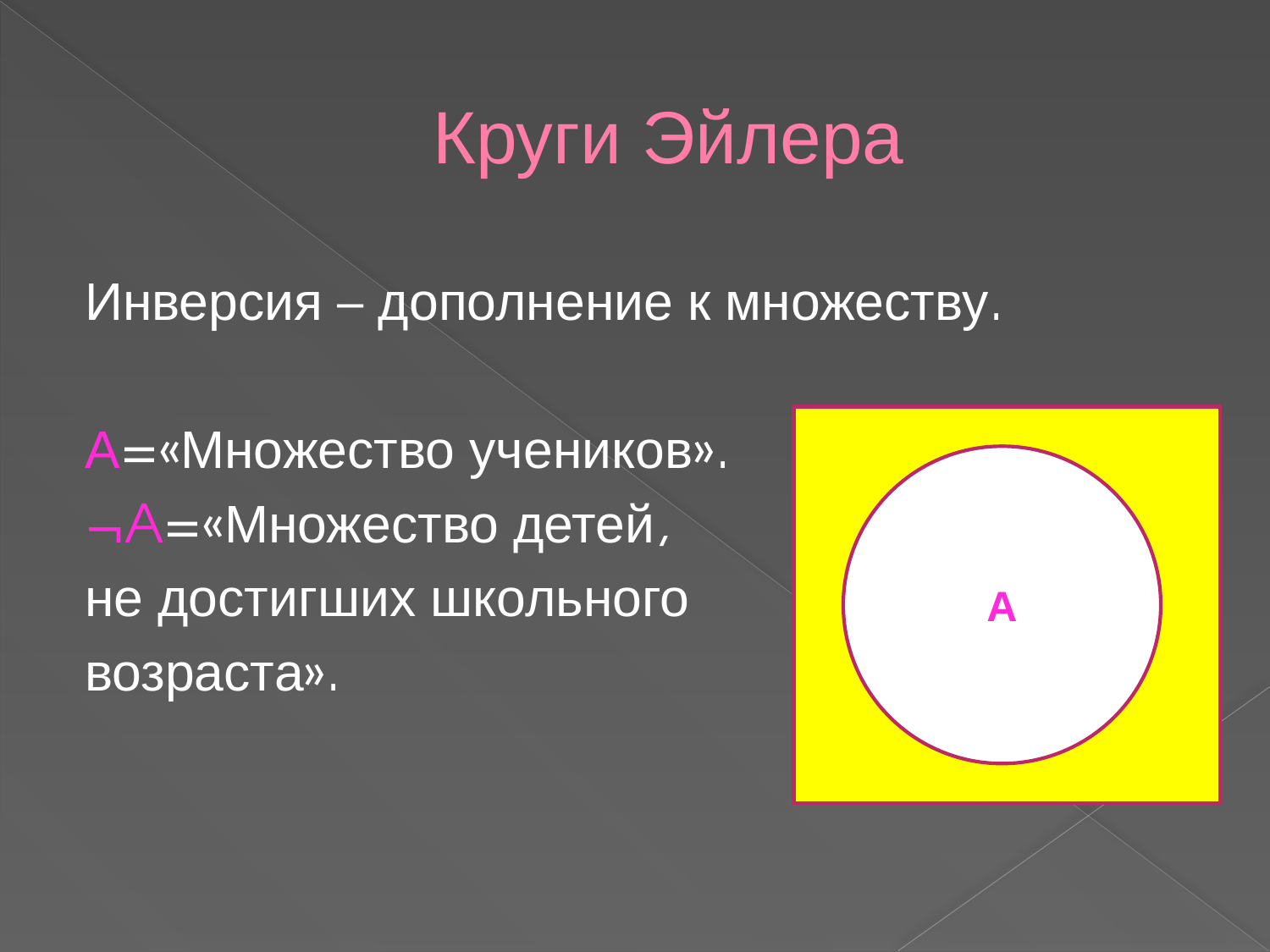

# Круги Эйлера
Инверсия – дополнение к множеству.

А=«Множество учеников».
¬A=«Множество детей,
не достигших школьного
возраста».

А